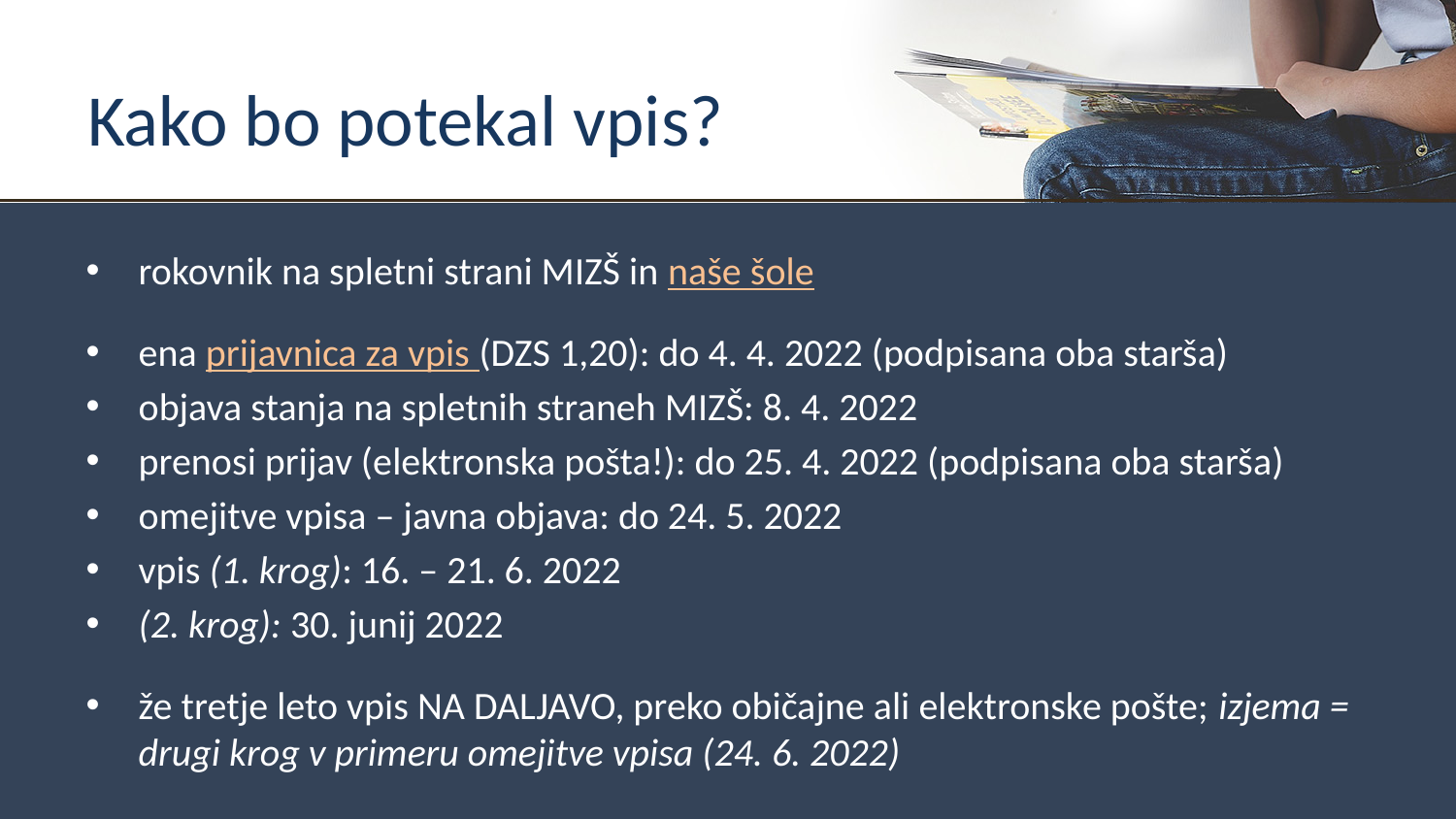

# Kako bo potekal vpis?
rokovnik na spletni strani MIZŠ in naše šole

ena prijavnica za vpis (DZS 1,20): do 4. 4. 2022 (podpisana oba starša)
objava stanja na spletnih straneh MIZŠ: 8. 4. 2022
prenosi prijav (elektronska pošta!): do 25. 4. 2022 (podpisana oba starša)
omejitve vpisa – javna objava: do 24. 5. 2022
vpis (1. krog): 16. – 21. 6. 2022
(2. krog): 30. junij 2022

že tretje leto vpis NA DALJAVO, preko običajne ali elektronske pošte; izjema = drugi krog v primeru omejitve vpisa (24. 6. 2022)